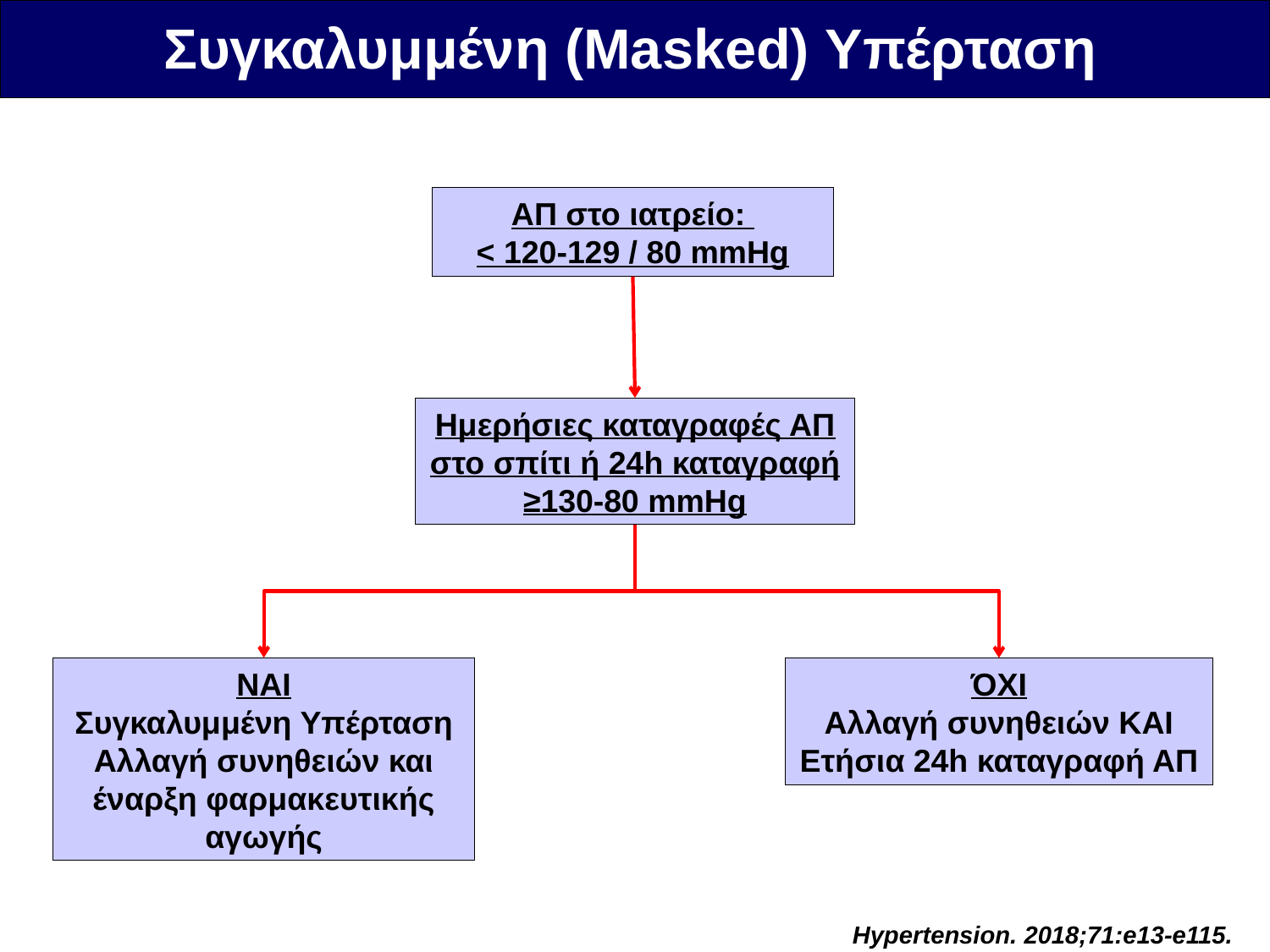

Συγκαλυμμένη (Masked) Υπέρταση
ΑΠ στο ιατρείο:
< 120-129 / 80 mmHg
Ημερήσιες καταγραφές ΑΠ στο σπίτι ή 24h καταγραφή ≥130-80 mmHg
ΝΑΙ
Συγκαλυμμένη Υπέρταση
Αλλαγή συνηθειών και έναρξη φαρμακευτικής αγωγής
ΌΧΙ
Αλλαγή συνηθειών ΚΑΙ
Ετήσια 24h καταγραφή ΑΠ
Hypertension. 2018;71:e13-e115.